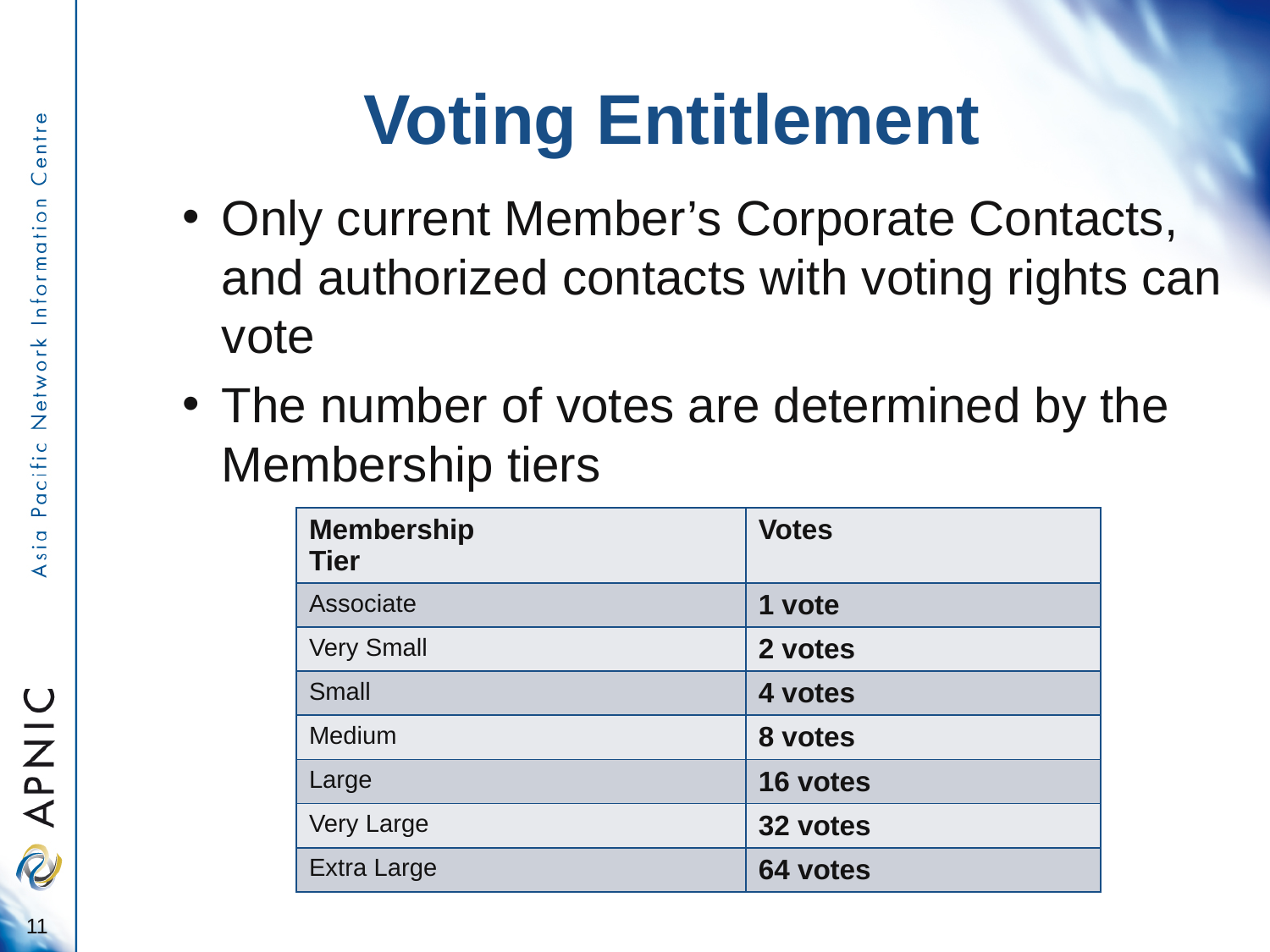

# Voting Entitlement
Only current Member’s Corporate Contacts, and authorized contacts with voting rights can vote
The number of votes are determined by the Membership tiers

| Membership Tier | Votes |
| --- | --- |
| Associate | 1 vote |
| Very Small | 2 votes |
| Small | 4 votes |
| Medium | 8 votes |
| Large | 16 votes |
| Very Large | 32 votes |
| Extra Large | 64 votes |
11